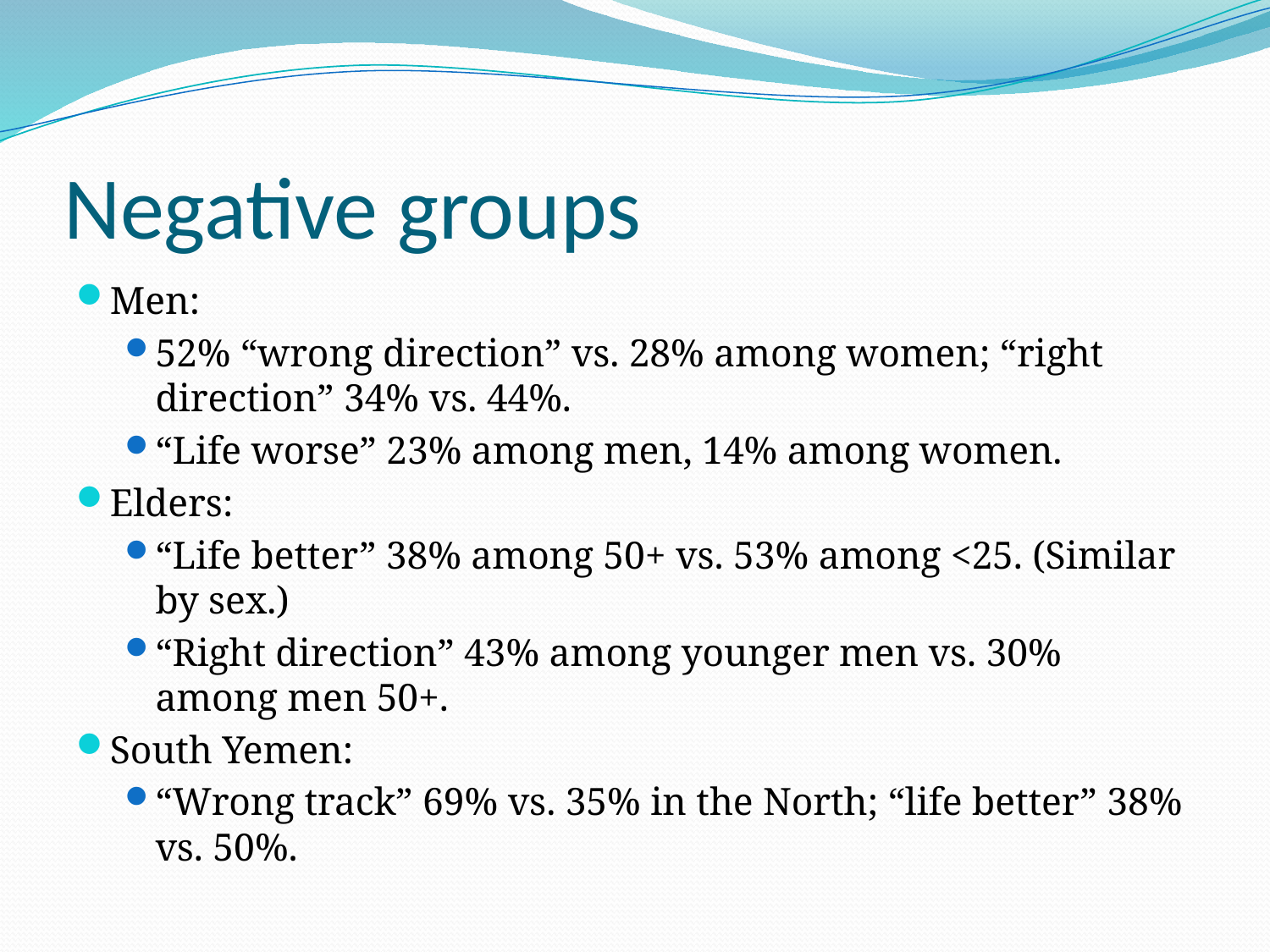

# Negative groups
Men:
52% “wrong direction” vs. 28% among women; “right direction” 34% vs. 44%.
“Life worse” 23% among men, 14% among women.
Elders:
“Life better” 38% among 50+ vs. 53% among <25. (Similar by sex.)
“Right direction” 43% among younger men vs. 30% among men 50+.
South Yemen:
“Wrong track” 69% vs. 35% in the North; “life better” 38% vs. 50%.